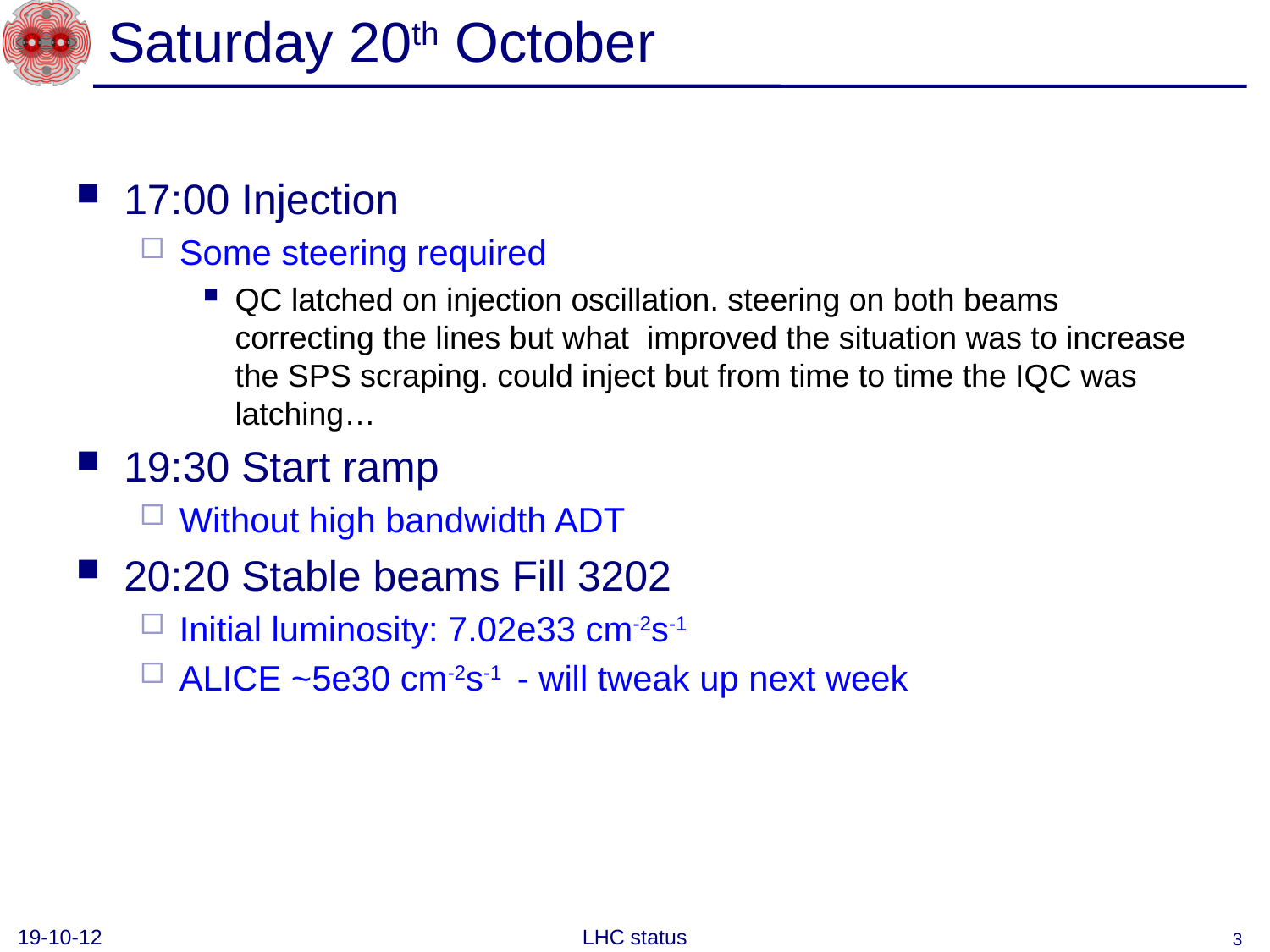

# Saturday 20th October
17:00 Injection
Some steering required
QC latched on injection oscillation. steering on both beams correcting the lines but what  improved the situation was to increase the SPS scraping. could inject but from time to time the IQC was latching…
19:30 Start ramp
Without high bandwidth ADT
20:20 Stable beams Fill 3202
Initial luminosity: 7.02e33 cm-2s-1
ALICE ~5e30 cm-2s-1  - will tweak up next week

19-10-12
LHC status
3